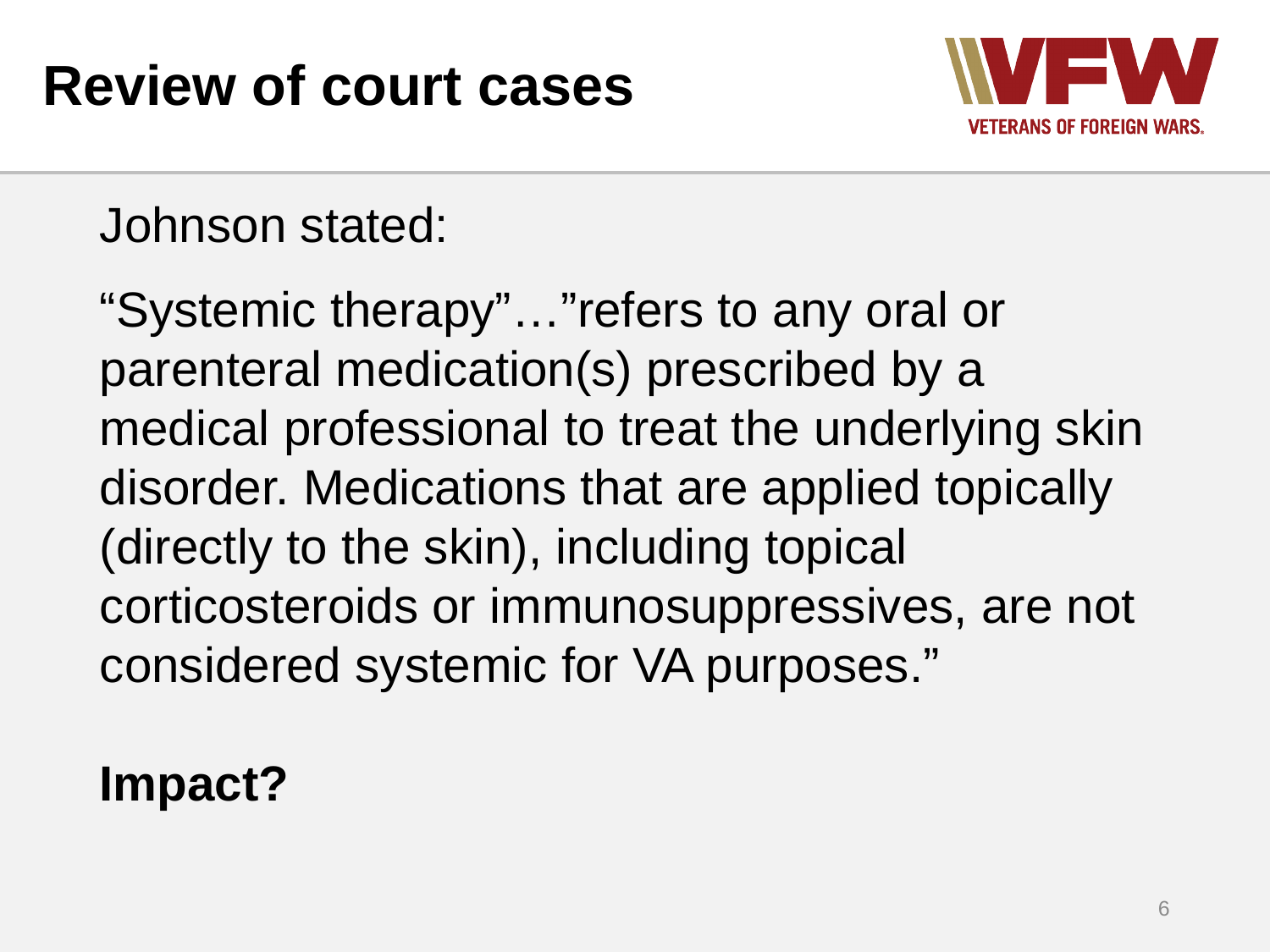

# Review of court cases
Johnson stated:

“Systemic therapy”…”refers to any oral or parenteral medication(s) prescribed by a medical professional to treat the underlying skin disorder. Medications that are applied topically (directly to the skin), including topical corticosteroids or immunosuppressives, are not considered systemic for VA purposes.”

Impact?
6